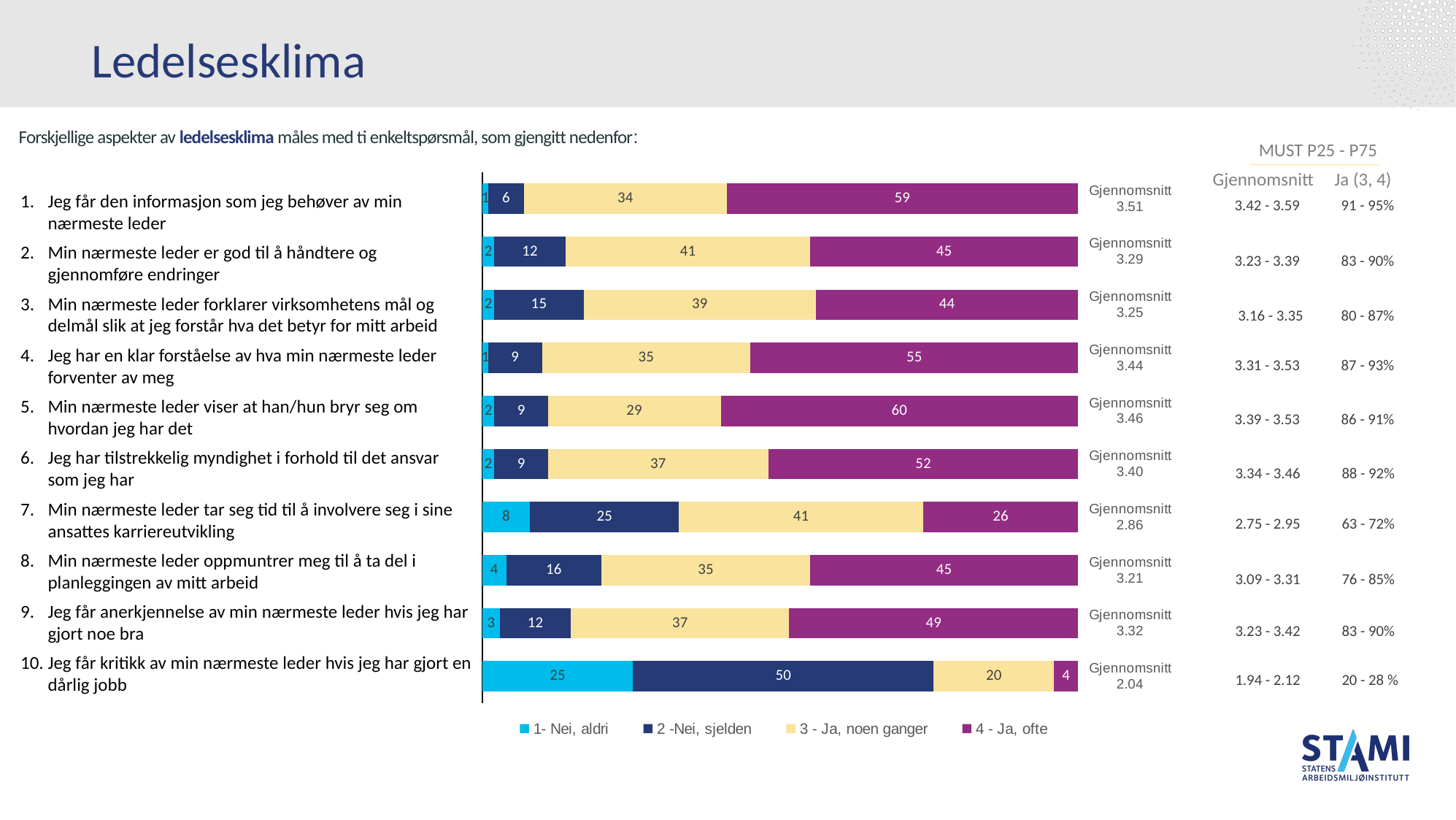

# Ledelsesklima
Forskjellige aspekter av ledelsesklima måles med ti enkeltspørsmål, som gjengitt nedenfor:
           MUST P25 - P75

Gjennomsnitt     Ja (3, 4)

### Chart

| Category | 1- Nei, aldri | 2 -Nei, sjelden | 3 - Ja, noen ganger | 4 - Ja, ofte |
|---|---|---|---|---|
| Gjennomsnitt
3.51 | 1.0 | 6.0 | 34.0 | 59.0 |
| Gjennomsnitt
3.29 | 2.0 | 12.0 | 41.0 | 45.0 |
| Gjennomsnitt
3.25 | 2.0 | 15.0 | 39.0 | 44.0 |
| Gjennomsnitt
3.44 | 1.0 | 9.0 | 35.0 | 55.0 |
| Gjennomsnitt
3.46 | 2.0 | 9.0 | 29.0 | 60.0 |
| Gjennomsnitt
3.40 | 2.0 | 9.0 | 37.0 | 52.0 |
| Gjennomsnitt
2.86 | 8.0 | 25.0 | 41.0 | 26.0 |
| Gjennomsnitt
3.21 | 4.0 | 16.0 | 35.0 | 45.0 |
| Gjennomsnitt
3.32 | 3.0 | 12.0 | 37.0 | 49.0 |
| Gjennomsnitt
2.04 | 25.0 | 50.0 | 20.0 | 4.0 |
Jeg får den informasjon som jeg behøver av min nærmeste leder
Min nærmeste leder er god til å håndtere og gjennomføre endringer
Min nærmeste leder forklarer virksomhetens mål og delmål slik at jeg forstår hva det betyr for mitt arbeid
Jeg har en klar forståelse av hva min nærmeste leder forventer av meg
Min nærmeste leder viser at han/hun bryr seg om hvordan jeg har det
Jeg har tilstrekkelig myndighet i forhold til det ansvar som jeg har
Min nærmeste leder tar seg tid til å involvere seg i sine ansattes karriereutvikling
Min nærmeste leder oppmuntrer meg til å ta del i planleggingen av mitt arbeid
Jeg får anerkjennelse av min nærmeste leder hvis jeg har gjort noe bra
Jeg får kritikk av min nærmeste leder hvis jeg har gjort en dårlig jobb
     3.42 - 3.59            91 - 95%

     3.23 - 3.39            83 - 90%
       3.16 - 3.35           80 - 87%
      3.31 - 3.53            87 - 93%
      3.39 - 3.53            86 - 91%
         3.34 - 3.46            88 - 92%
         2.75 - 2.95            63 - 72%
         3.09 - 3.31            76 - 85%
         3.23 - 3.42            83 - 90%
         1.94 - 2.12            20 - 28 %